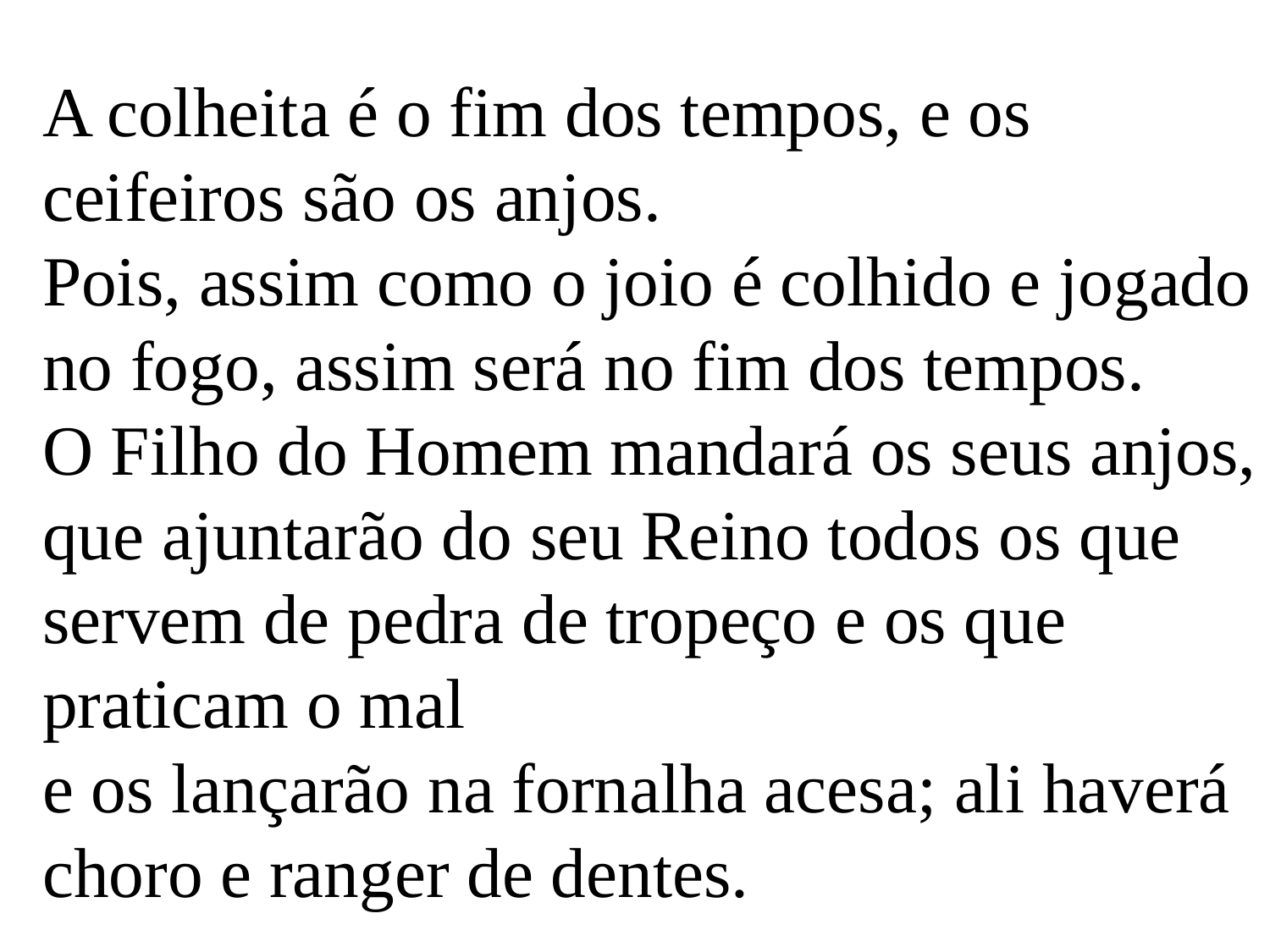

A colheita é o fim dos tempos, e os ceifeiros são os anjos.
Pois, assim como o joio é colhido e jogado no fogo, assim será no fim dos tempos.
O Filho do Homem mandará os seus anjos, que ajuntarão do seu Reino todos os que servem de pedra de tropeço e os que praticam o mal
e os lançarão na fornalha acesa; ali haverá choro e ranger de dentes.